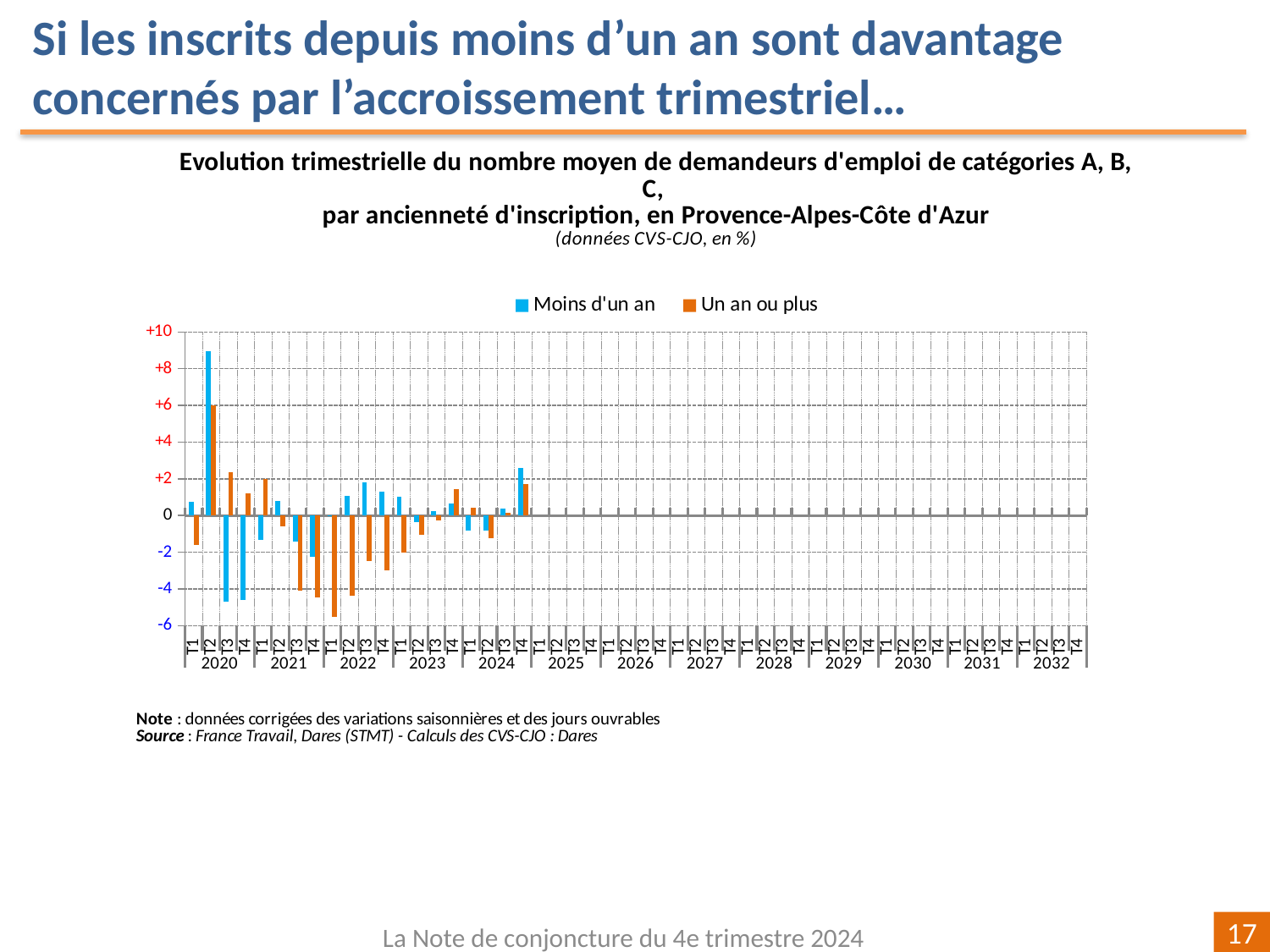

Si les inscrits depuis moins d’un an sont davantage concernés par l’accroissement trimestriel…

[unsupported chart]

La Note de conjoncture du 4e trimestre 2024
17